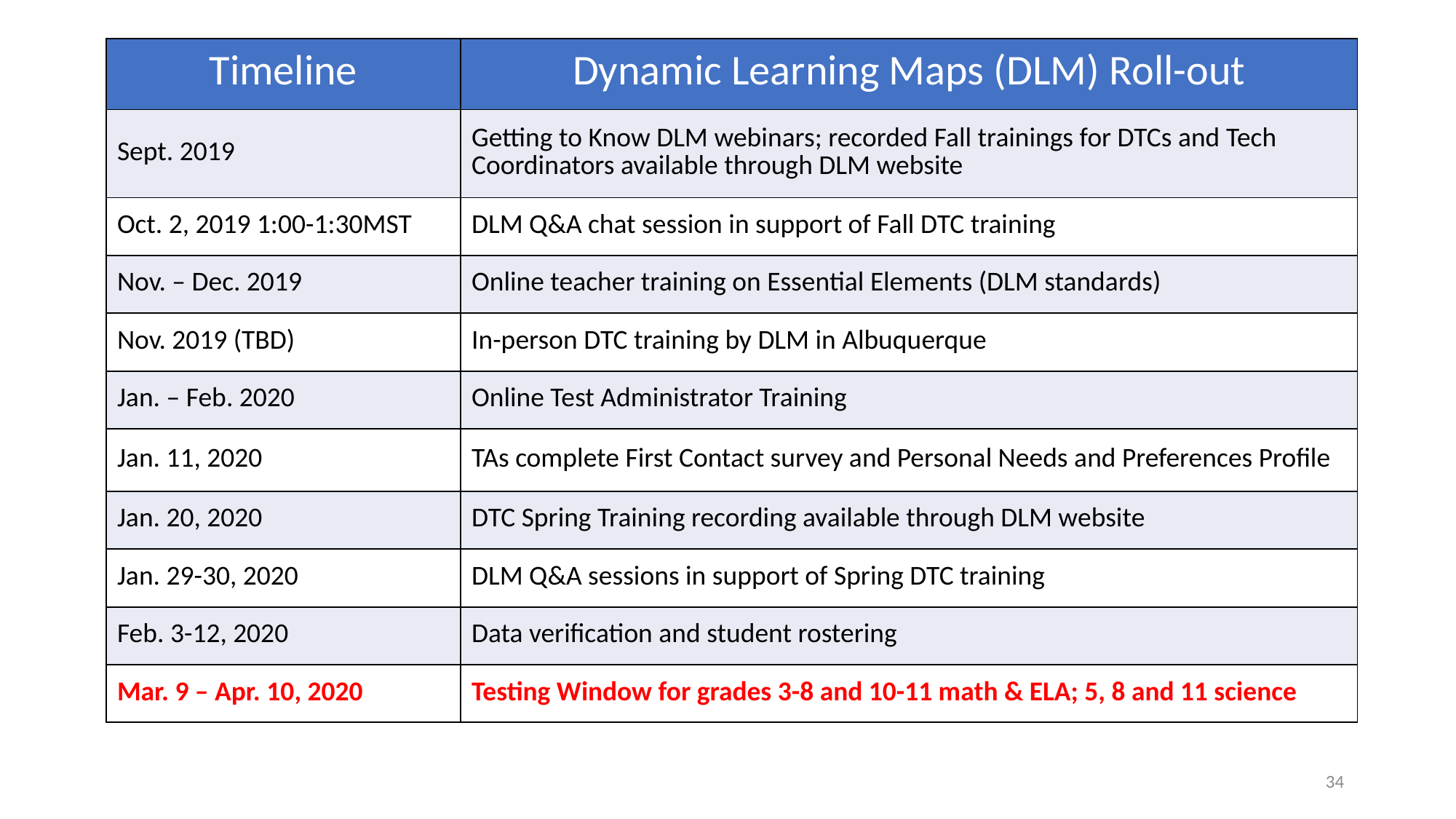

| Timeline | Dynamic Learning Maps (DLM) Roll-out |
| --- | --- |
| Sept. 2019 | Getting to Know DLM webinars; recorded Fall trainings for DTCs and Tech Coordinators available through DLM website |
| Oct. 2, 2019 1:00-1:30MST | DLM Q&A chat session in support of Fall DTC training |
| Nov. – Dec. 2019 | Online teacher training on Essential Elements (DLM standards) |
| Nov. 2019 (TBD) | In-person DTC training by DLM in Albuquerque |
| Jan. – Feb. 2020 | Online Test Administrator Training |
| Jan. 11, 2020 | TAs complete First Contact survey and Personal Needs and Preferences Profile |
| Jan. 20, 2020 | DTC Spring Training recording available through DLM website |
| Jan. 29-30, 2020 | DLM Q&A sessions in support of Spring DTC training |
| Feb. 3-12, 2020 | Data verification and student rostering |
| Mar. 9 – Apr. 10, 2020 | Testing Window for grades 3-8 and 10-11 math & ELA; 5, 8 and 11 science |
Insert corrected DLM Roll out slide here
Text
Text
Text
34